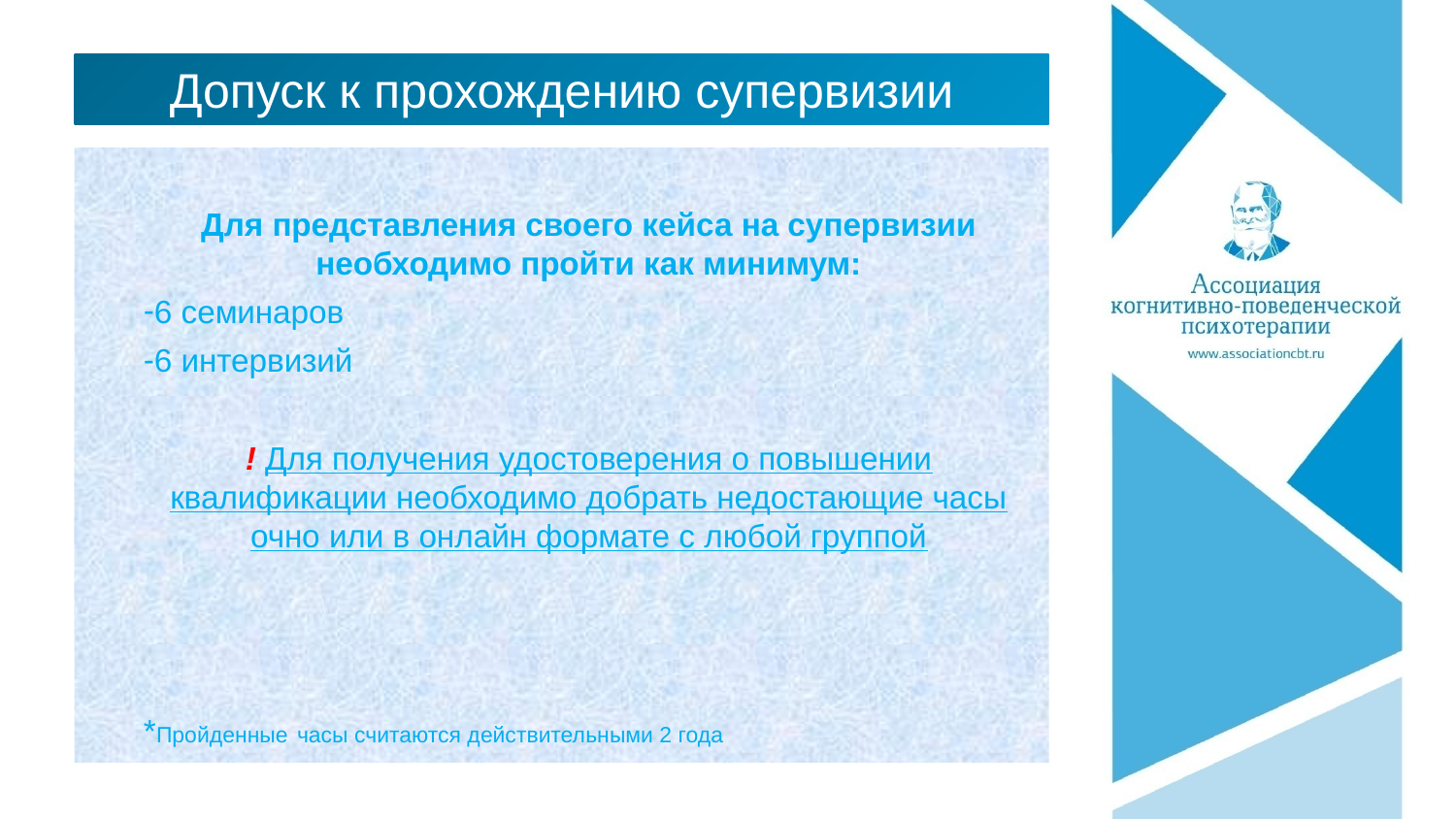

# Допуск к прохождению супервизии

Для представления своего кейса на супервизии необходимо пройти как минимум:
6 семинаров
6 интервизий

! Для получения удостоверения о повышении квалификации необходимо добрать недостающие часы очно или в онлайн формате с любой группой

*Пройденные часы считаются действительными 2 года